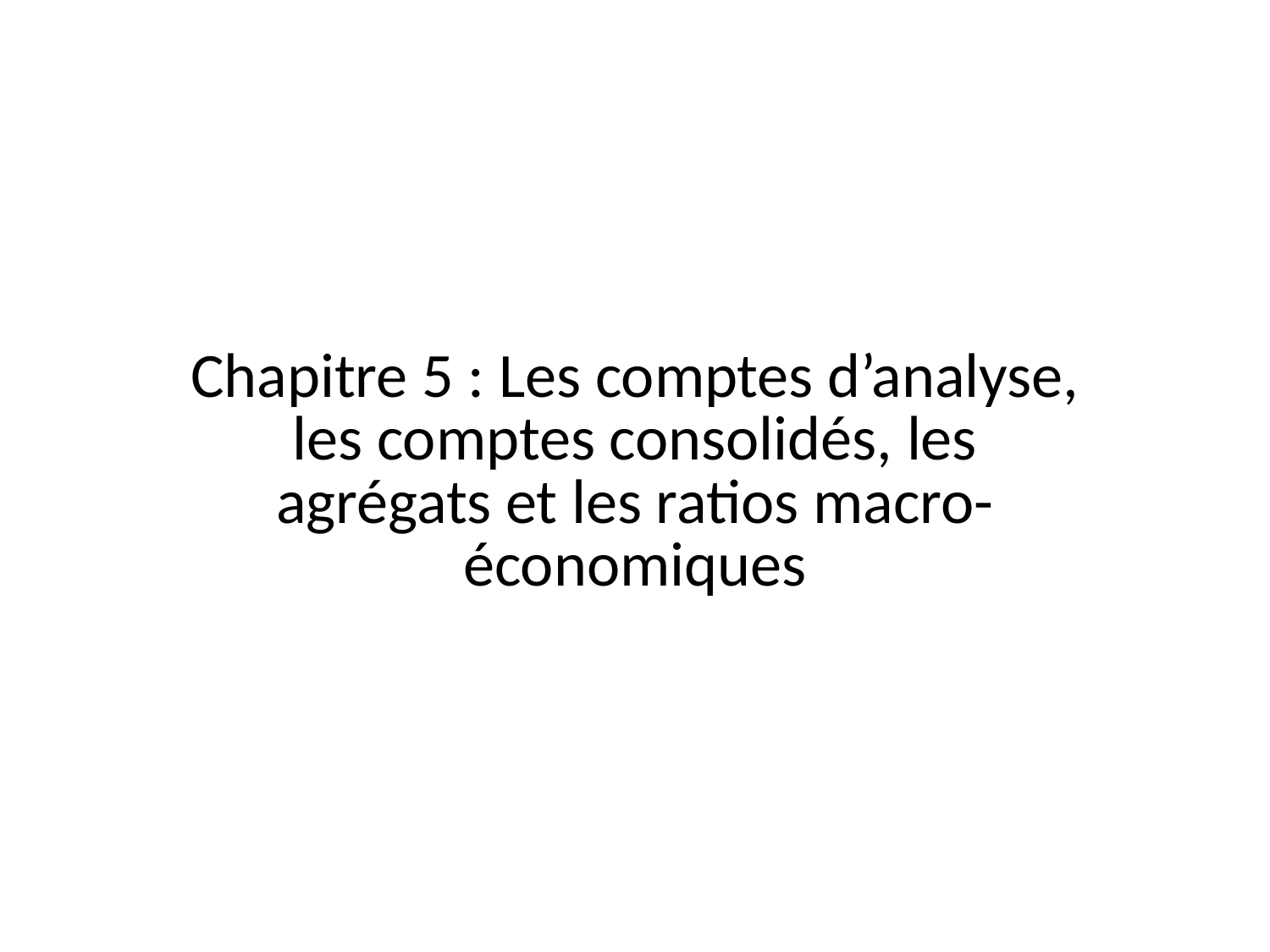

# Chapitre 5 : Les comptes d’analyse, les comptes consolidés, les agrégats et les ratios macro-économiques